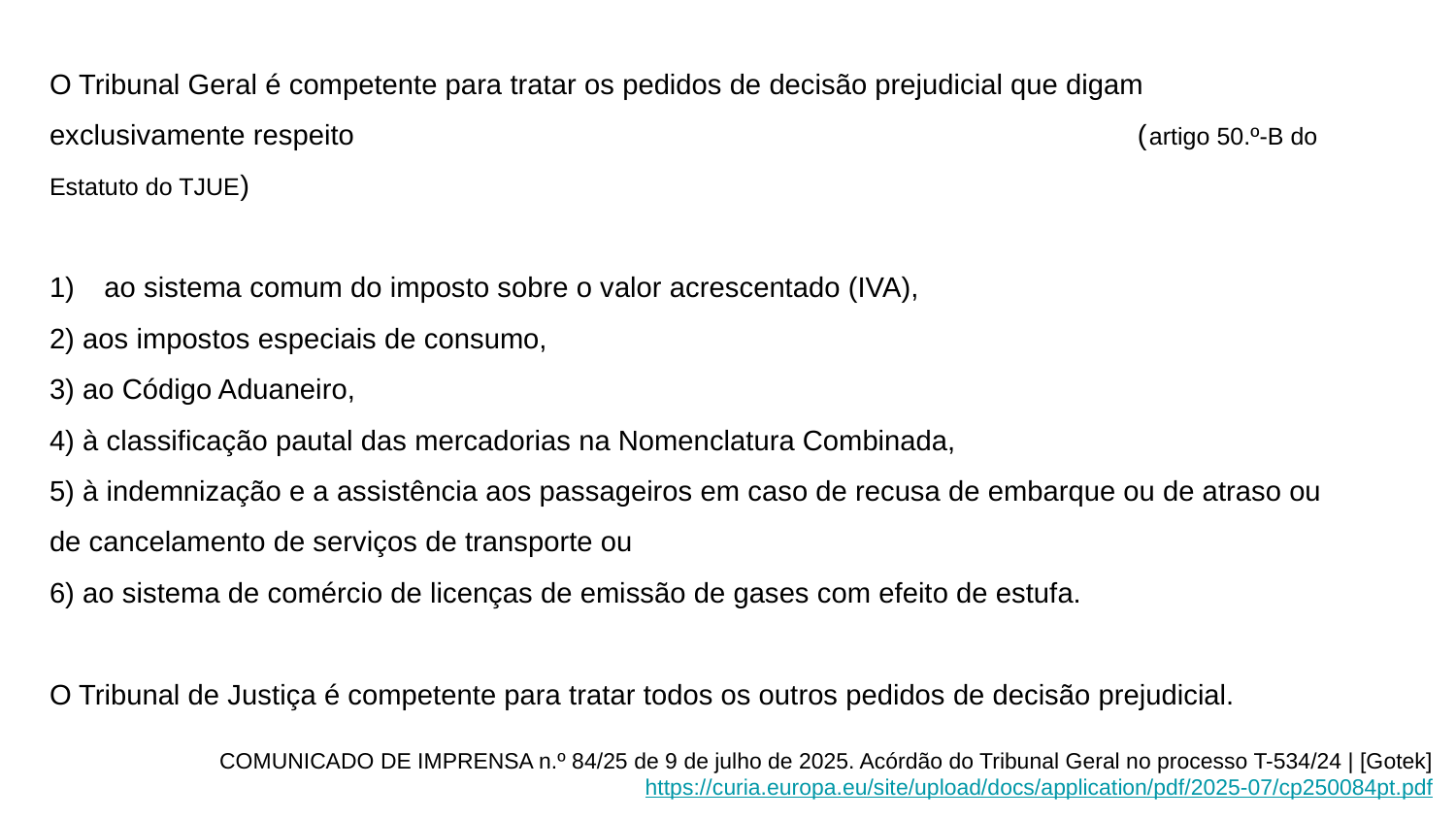

O Tribunal Geral é competente para tratar os pedidos de decisão prejudicial que digam exclusivamente respeito                                                                                                  (artigo 50.º-B do Estatuto do TJUE)

ao sistema comum do imposto sobre o valor acrescentado (IVA),
2) aos impostos especiais de consumo,
3) ao Código Aduaneiro,
4) à classificação pautal das mercadorias na Nomenclatura Combinada,
5) à indemnização e a assistência aos passageiros em caso de recusa de embarque ou de atraso ou de cancelamento de serviços de transporte ou
6) ao sistema de comércio de licenças de emissão de gases com efeito de estufa.

O Tribunal de Justiça é competente para tratar todos os outros pedidos de decisão prejudicial.
COMUNICADO DE IMPRENSA n.º 84/25 de 9 de julho de 2025. Acórdão do Tribunal Geral no processo T-534/24 | [Gotek] https://curia.europa.eu/site/upload/docs/application/pdf/2025-07/cp250084pt.pdf